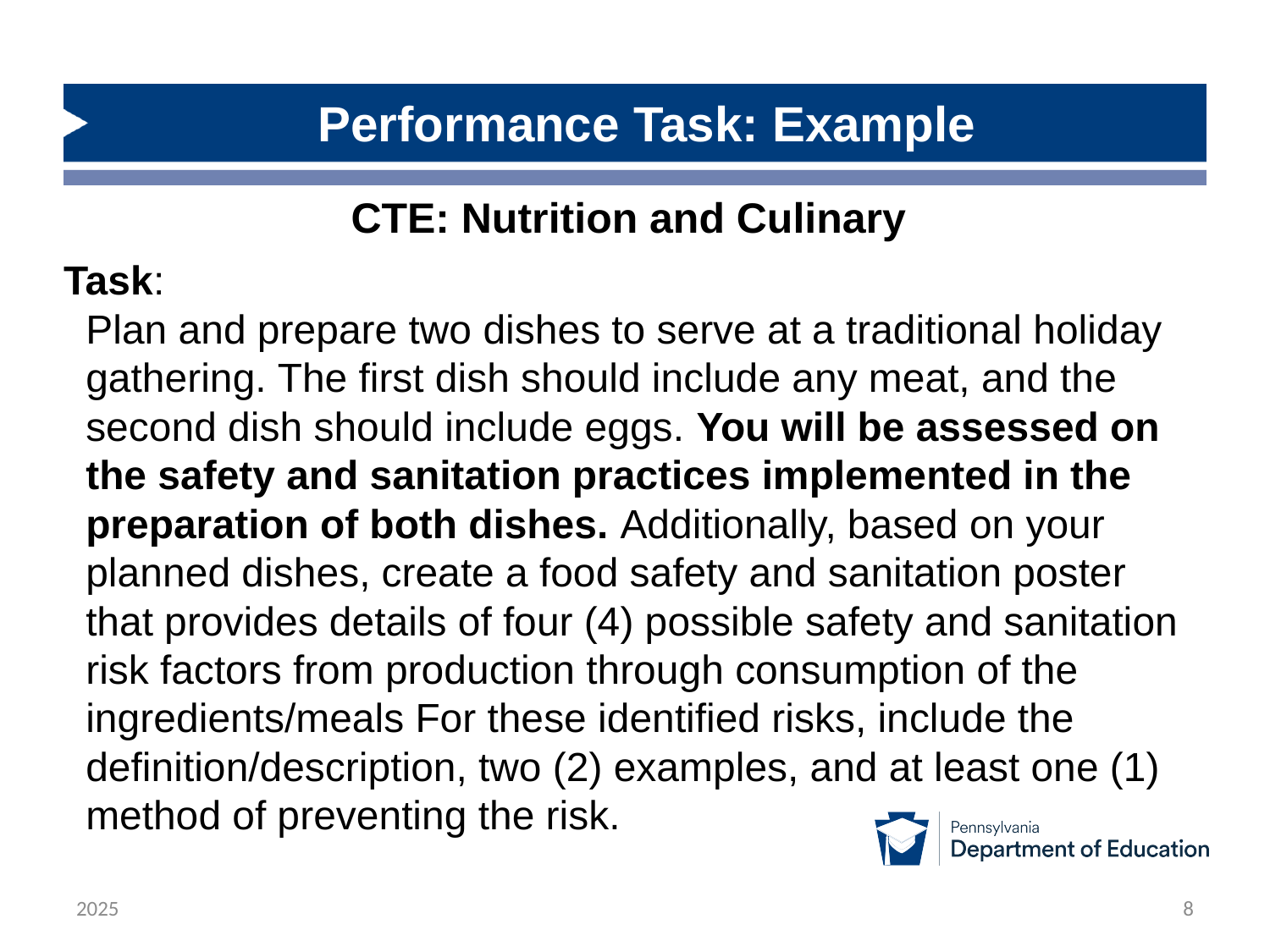

# Performance Task: Example
CTE: Nutrition and Culinary
Task:
  Plan and prepare two dishes to serve at a traditional holiday gathering. The first dish should include any meat, and the second dish should include eggs. You will be assessed on the safety and sanitation practices implemented in the preparation of both dishes. Additionally, based on your planned dishes, create a food safety and sanitation poster that provides details of four (4) possible safety and sanitation risk factors from production through consumption of the ingredients/meals For these identified risks, include the definition/description, two (2) examples, and at least one (1) method of preventing the risk.
2025
8